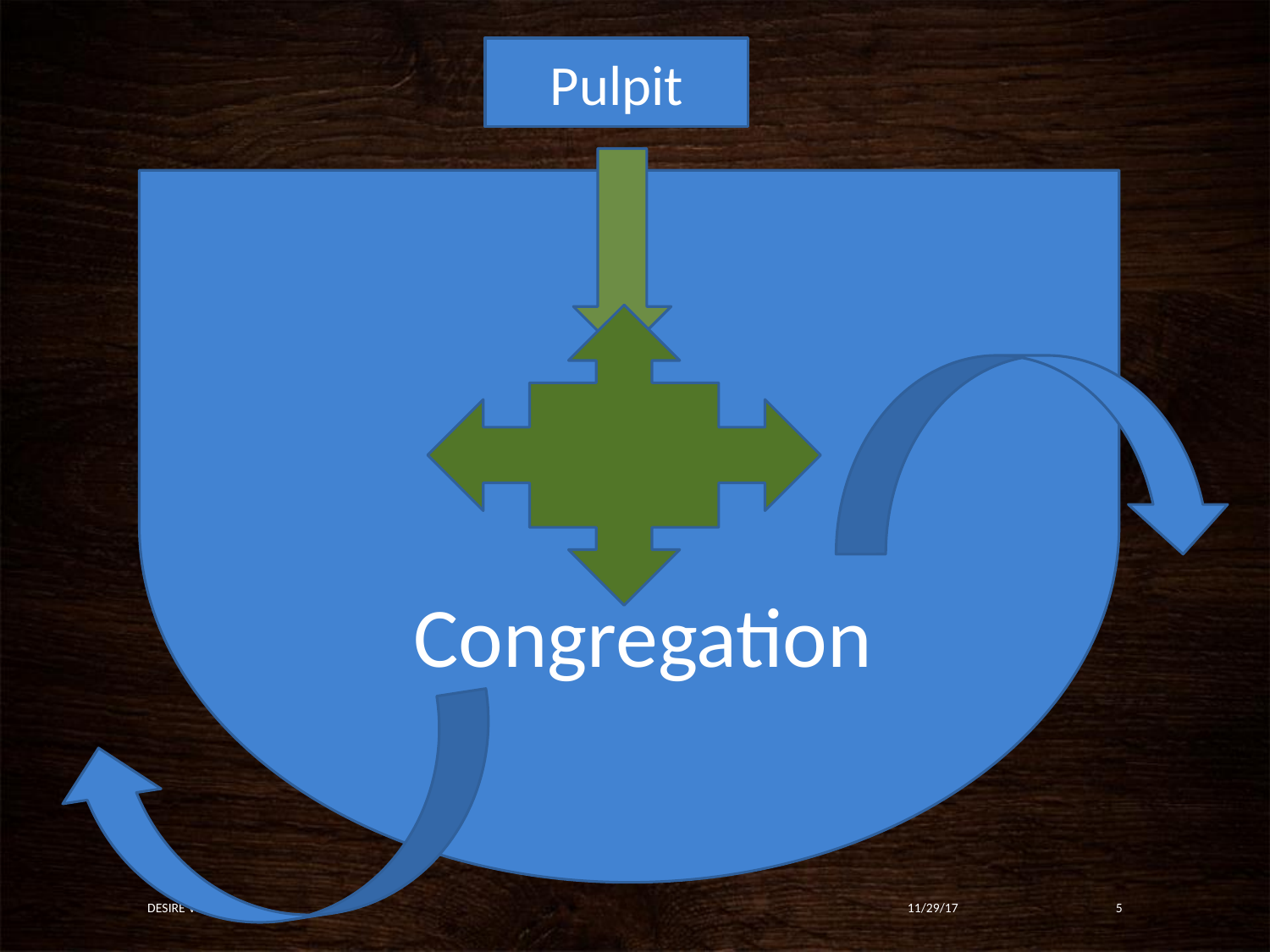

Pulpit

Congregation

Desire vs Destiny
11/29/17
5